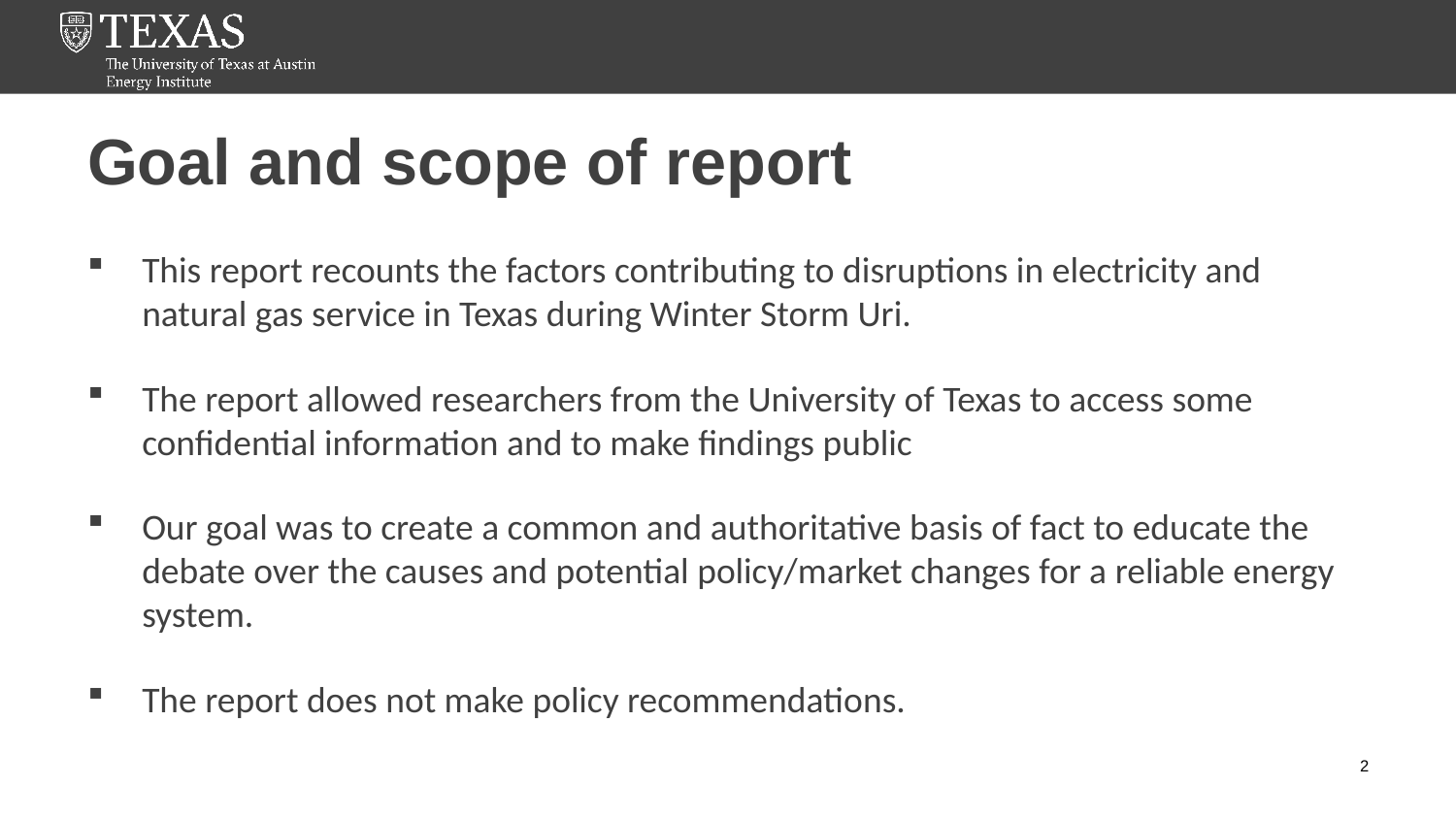

# Goal and scope of report
This report recounts the factors contributing to disruptions in electricity and natural gas service in Texas during Winter Storm Uri.

The report allowed researchers from the University of Texas to access some confidential information and to make findings public

Our goal was to create a common and authoritative basis of fact to educate the debate over the causes and potential policy/market changes for a reliable energy system.

The report does not make policy recommendations.